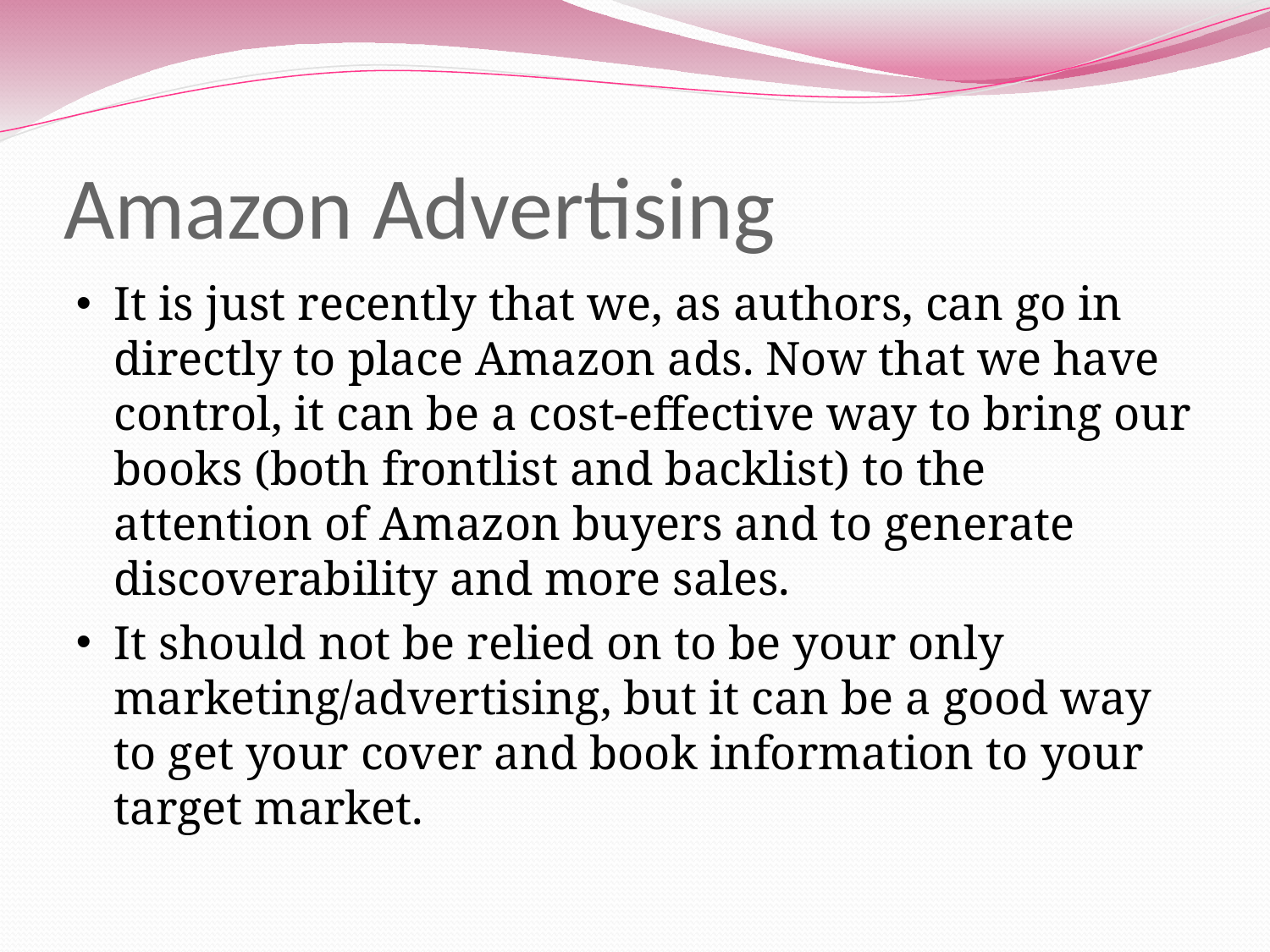

# Amazon Advertising
It is just recently that we, as authors, can go in directly to place Amazon ads. Now that we have control, it can be a cost-effective way to bring our books (both frontlist and backlist) to the attention of Amazon buyers and to generate discoverability and more sales.
It should not be relied on to be your only marketing/advertising, but it can be a good way to get your cover and book information to your target market.